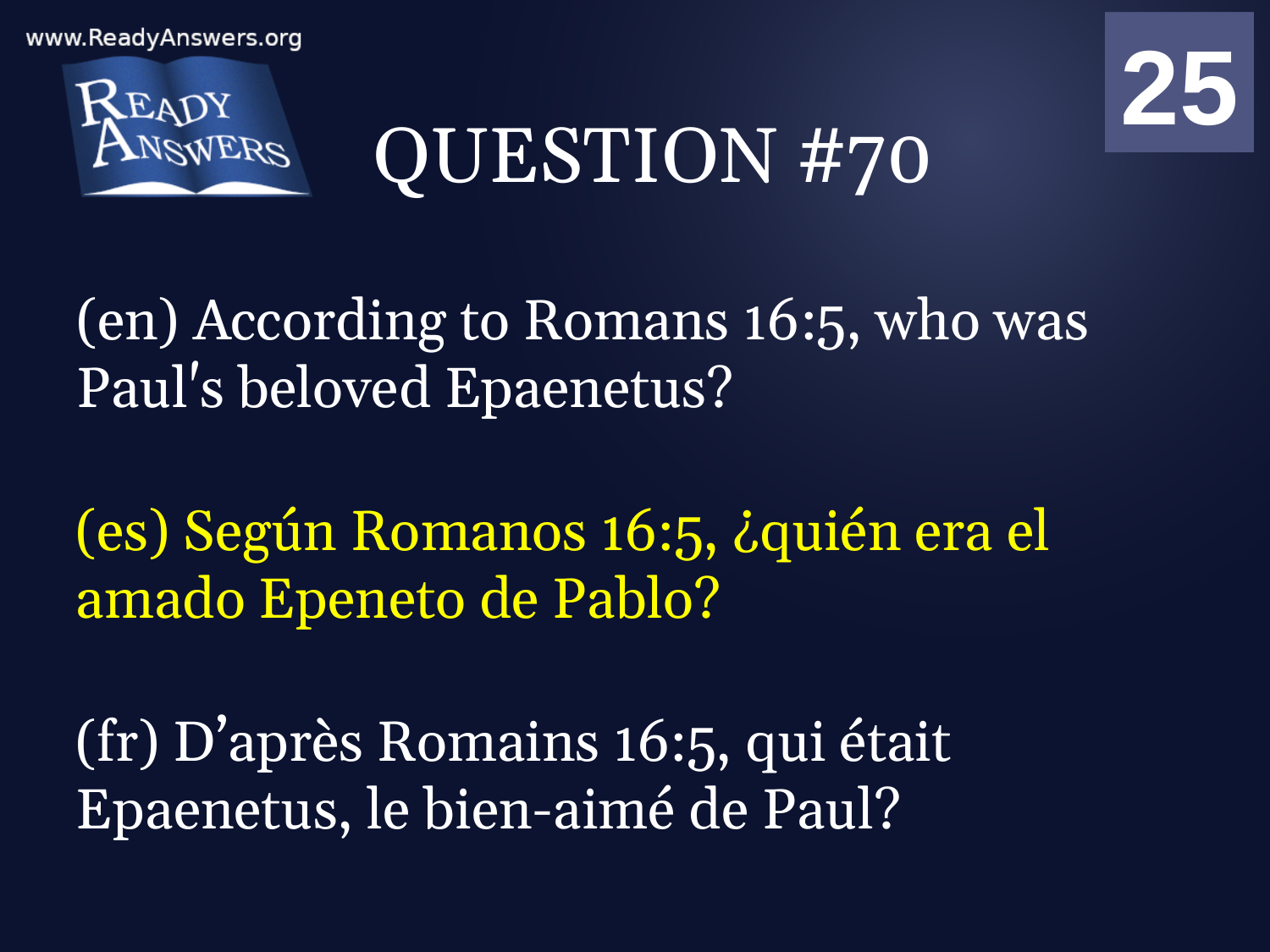

01
02
03
04
05
06
07
08
09
10
11
12
13
14
15
16
17
18
19
20
21
22
23
24
25
00
# QUESTION #70
(en) According to Romans 16:5, who was Paul's beloved Epaenetus?
(es) Según Romanos 16:5, ¿quién era el amado Epeneto de Pablo?
(fr) D’après Romains 16:5, qui était Epaenetus, le bien-aimé de Paul?